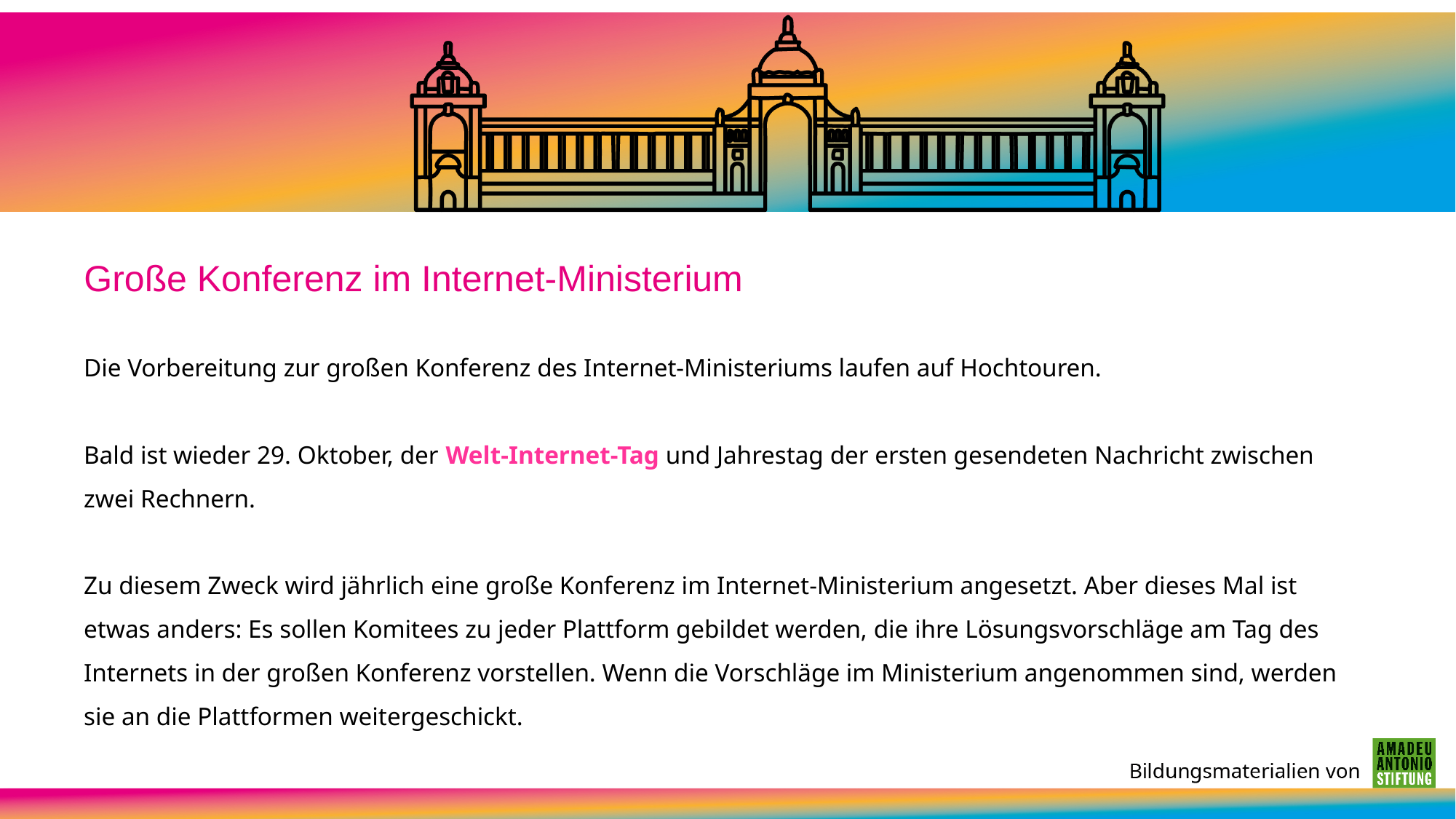

Große Konferenz im Internet-Ministerium
Die Vorbereitung zur großen Konferenz des Internet-Ministeriums laufen auf Hochtouren.

Bald ist wieder 29. Oktober, der Welt-Internet-Tag und Jahrestag der ersten gesendeten Nachricht zwischen zwei Rechnern.

Zu diesem Zweck wird jährlich eine große Konferenz im Internet-Ministerium angesetzt. Aber dieses Mal ist etwas anders: Es sollen Komitees zu jeder Plattform gebildet werden, die ihre Lösungsvorschläge am Tag des Internets in der großen Konferenz vorstellen. Wenn die Vorschläge im Ministerium angenommen sind, werden sie an die Plattformen weitergeschickt.